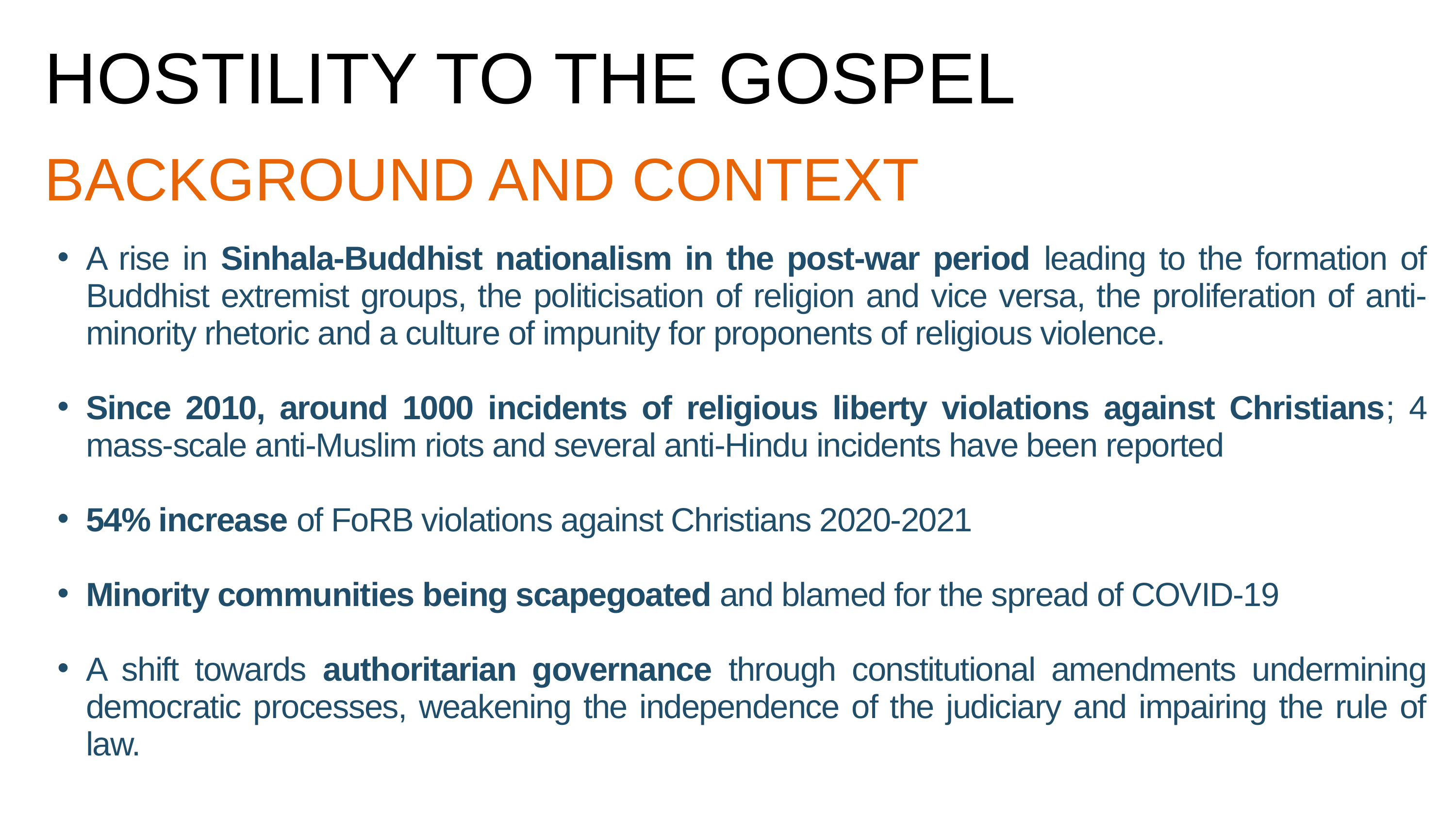

HOSTILITY TO THE GOSPEL
BACKGROUND AND CONTEXT
A rise in Sinhala-Buddhist nationalism in the post-war period leading to the formation of Buddhist extremist groups, the politicisation of religion and vice versa, the proliferation of anti-minority rhetoric and a culture of impunity for proponents of religious violence.

Since 2010, around 1000 incidents of religious liberty violations against Christians; 4 mass-scale anti-Muslim riots and several anti-Hindu incidents have been reported

54% increase of FoRB violations against Christians 2020-2021

Minority communities being scapegoated and blamed for the spread of COVID-19

A shift towards authoritarian governance through constitutional amendments undermining democratic processes, weakening the independence of the judiciary and impairing the rule of law.